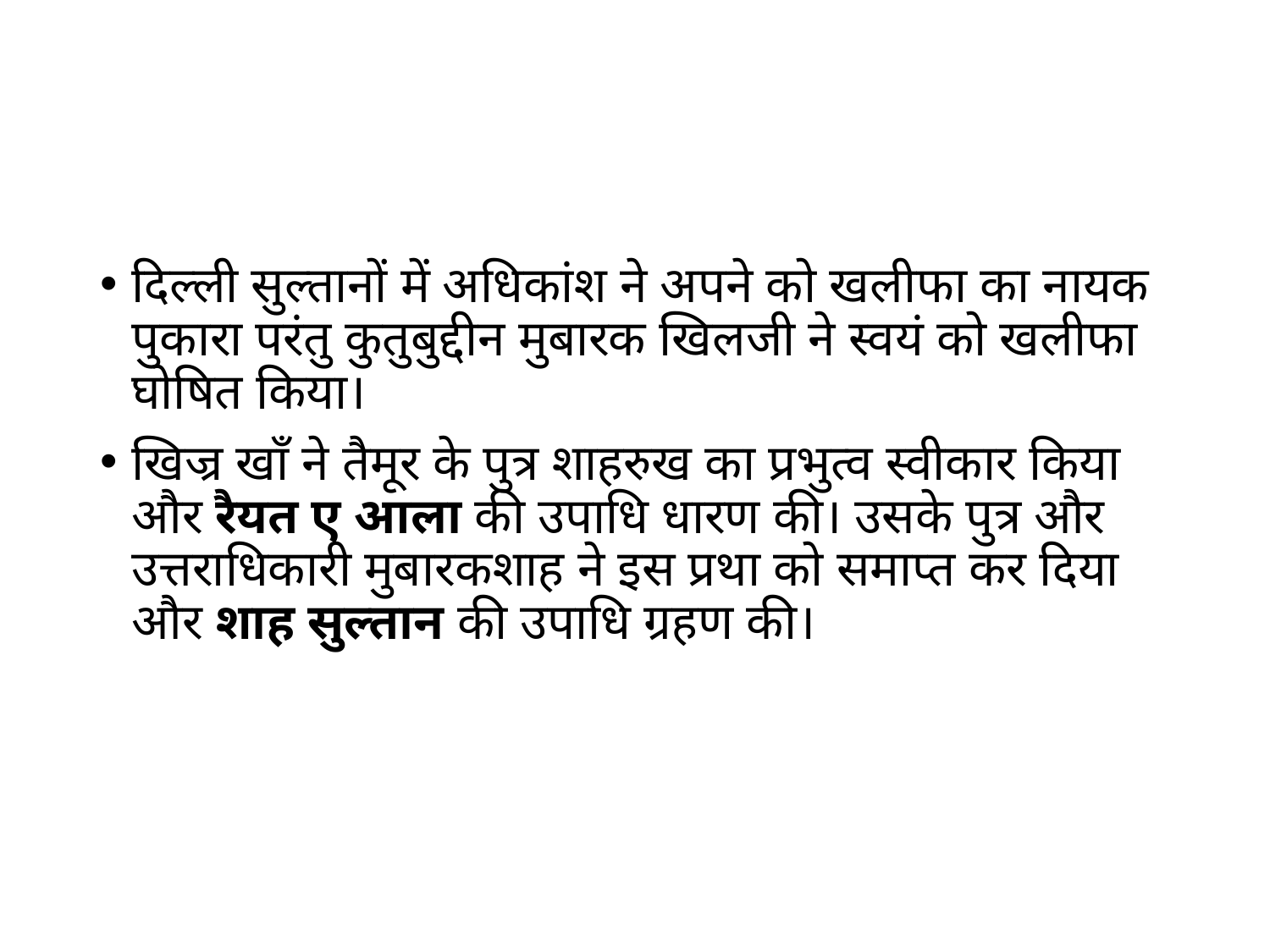

#
दिल्ली सुल्तानों में अधिकांश ने अपने को खलीफा का नायक पुकारा परंतु कुतुबुद्दीन मुबारक खिलजी ने स्वयं को खलीफा घोषित किया।
खिज्र खाँ ने तैमूर के पुत्र शाहरुख का प्रभुत्व स्वीकार किया और रैयत ए आला की उपाधि धारण की। उसके पुत्र और उत्तराधिकारी मुबारकशाह ने इस प्रथा को समाप्त कर दिया और शाह सुल्तान की उपाधि ग्रहण की।